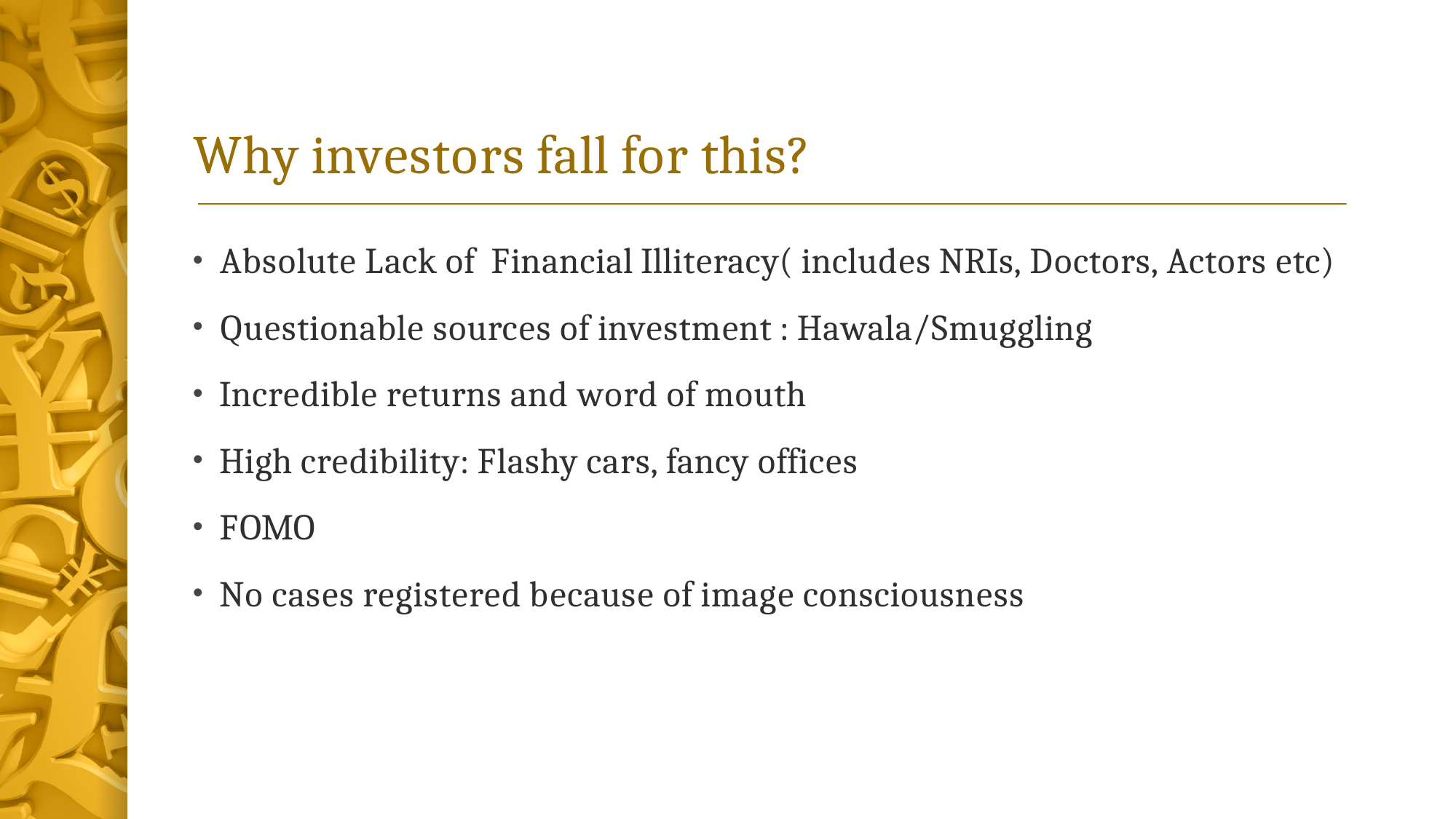

# Why investors fall for this?
Absolute Lack of  Financial Illiteracy( includes NRIs, Doctors, Actors etc)
Questionable sources of investment : Hawala/Smuggling
Incredible returns and word of mouth
High credibility: Flashy cars, fancy offices
FOMO
No cases registered because of image consciousness